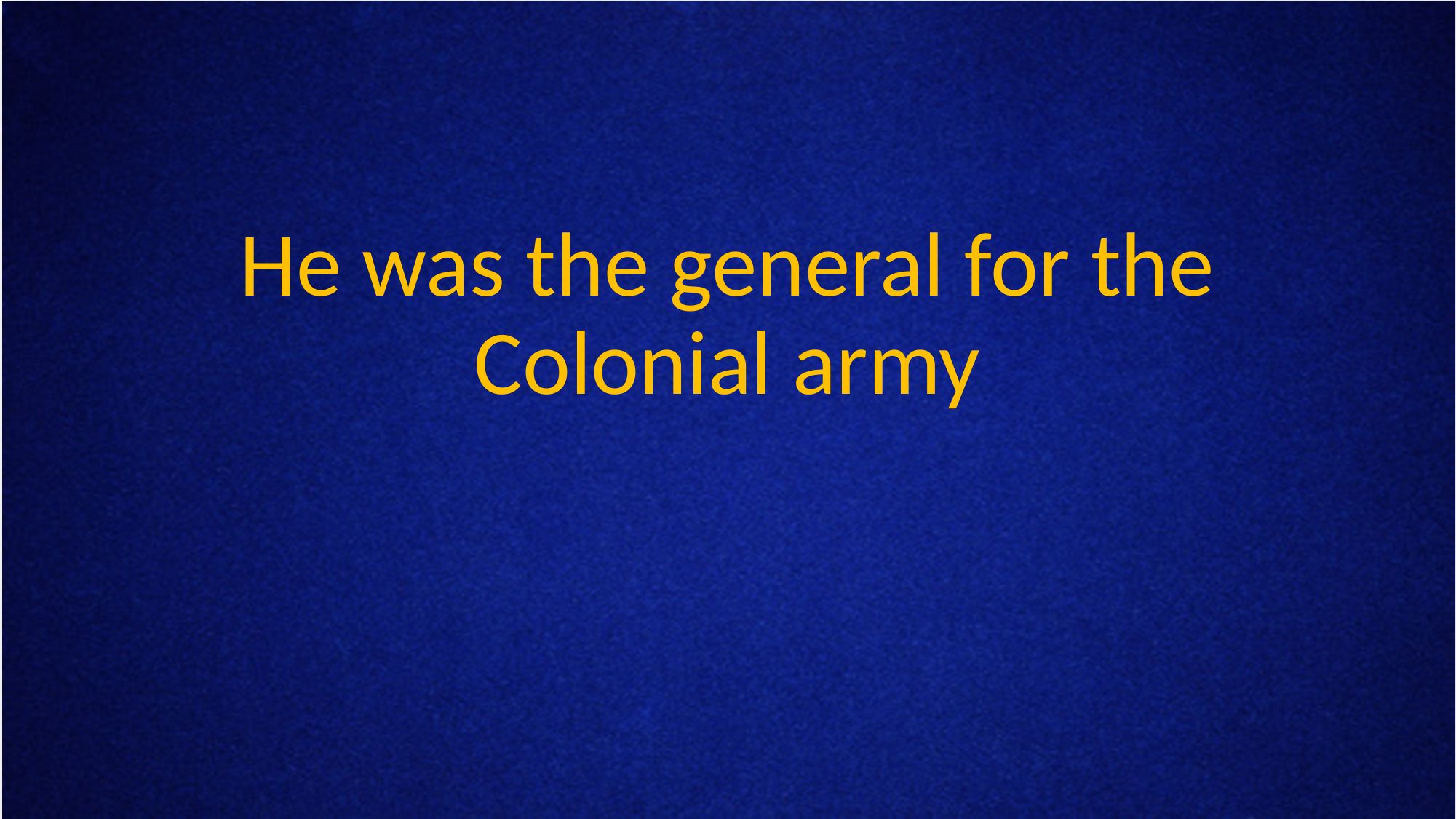

# He was the general for the Colonial army